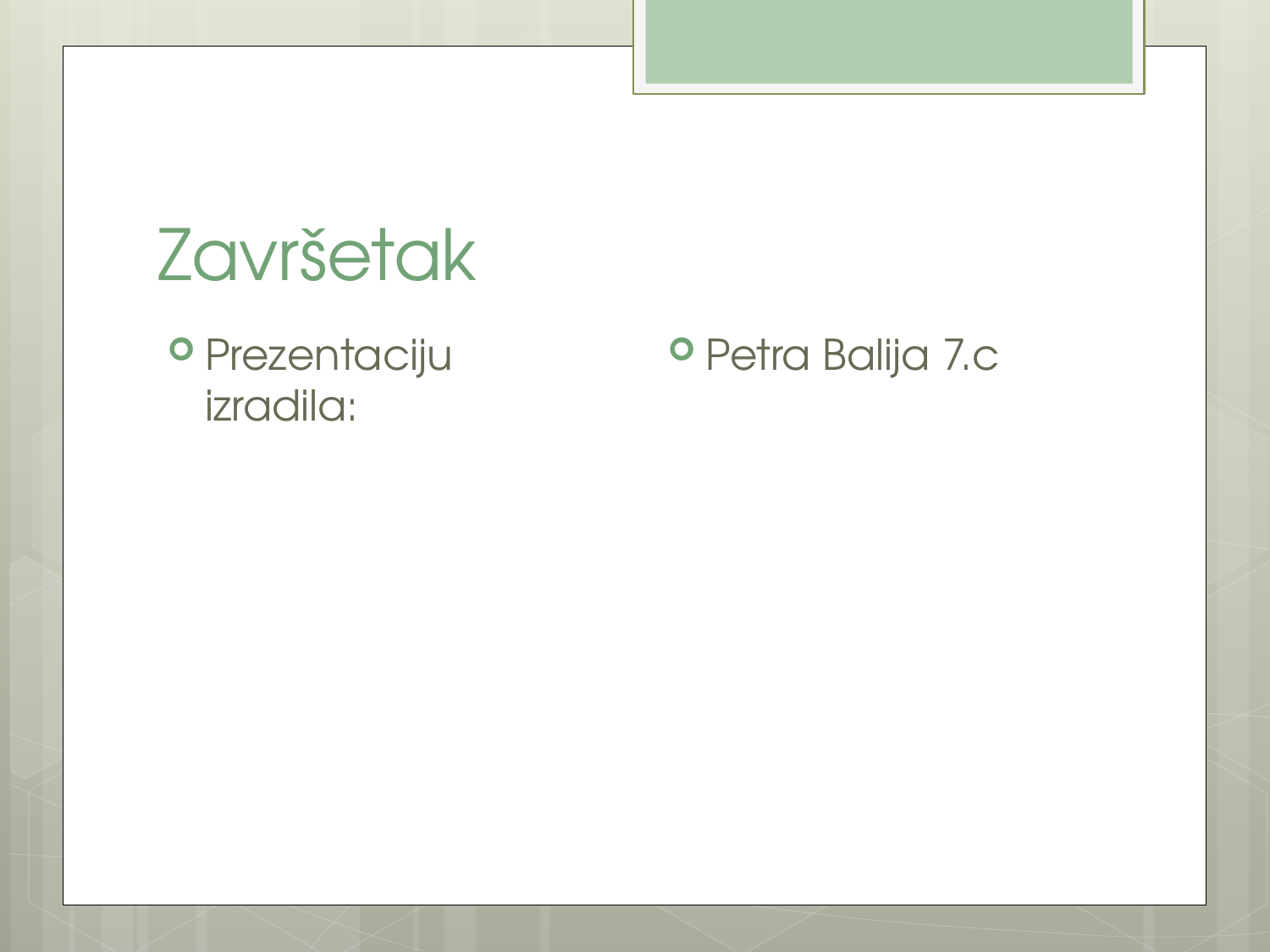

# Završetak
Petra Balija 7.c
Prezentaciju izradila: